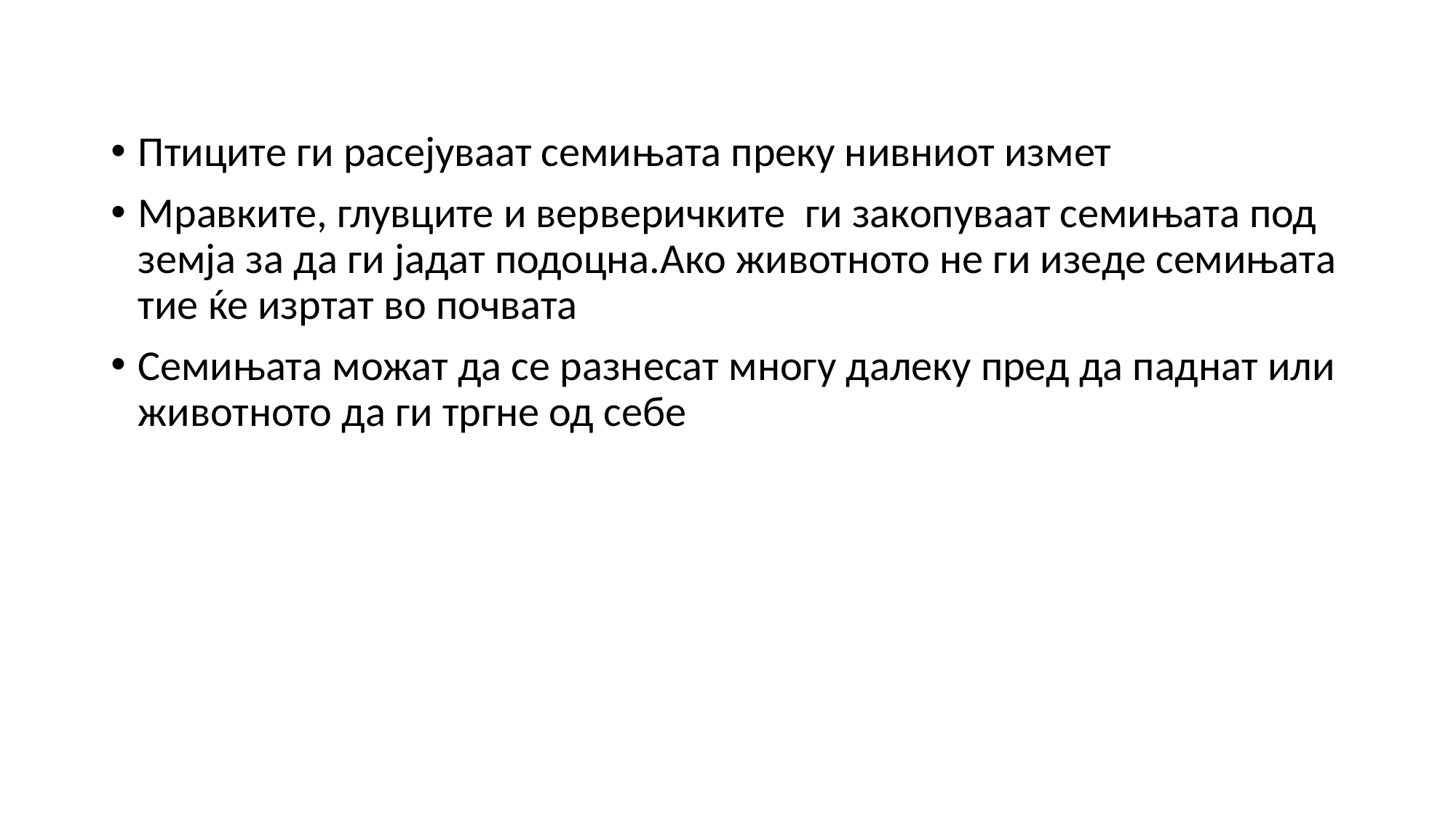

Птиците ги расејуваат семињата преку нивниот измет
Мравките, глувците и верверичките  ги закопуваат семињата под земја за да ги јадат подоцна.Ако животното не ги изеде семињата тие ќе изртат во почвата
Семињата можат да се разнесат многу далеку пред да паднат или животното да ги тргне од себе